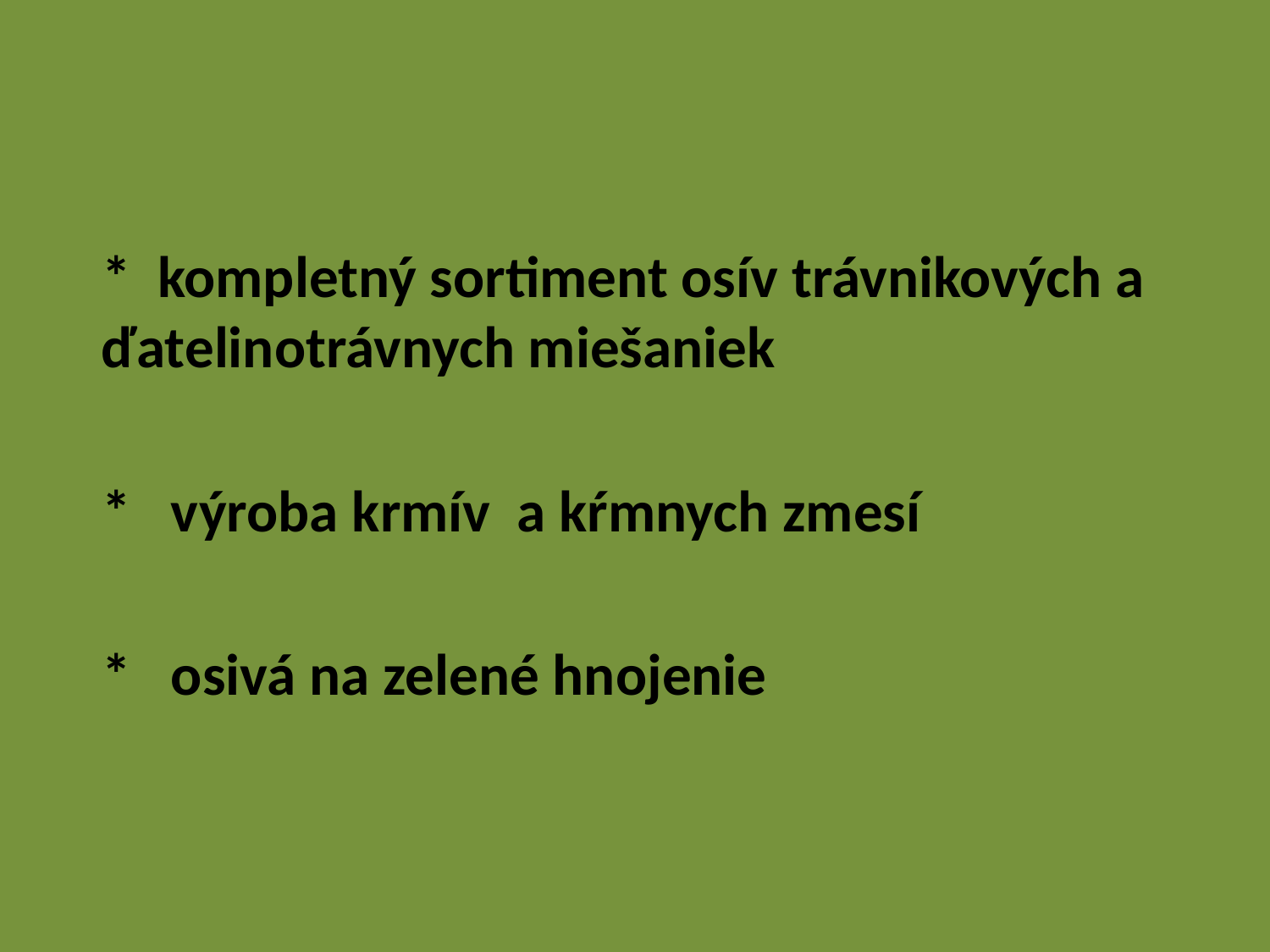

*  kompletný sortiment osív trávnikových a ďatelinotrávnych miešaniek

*   výroba krmív  a kŕmnych zmesí

*   osivá na zelené hnojenie

#